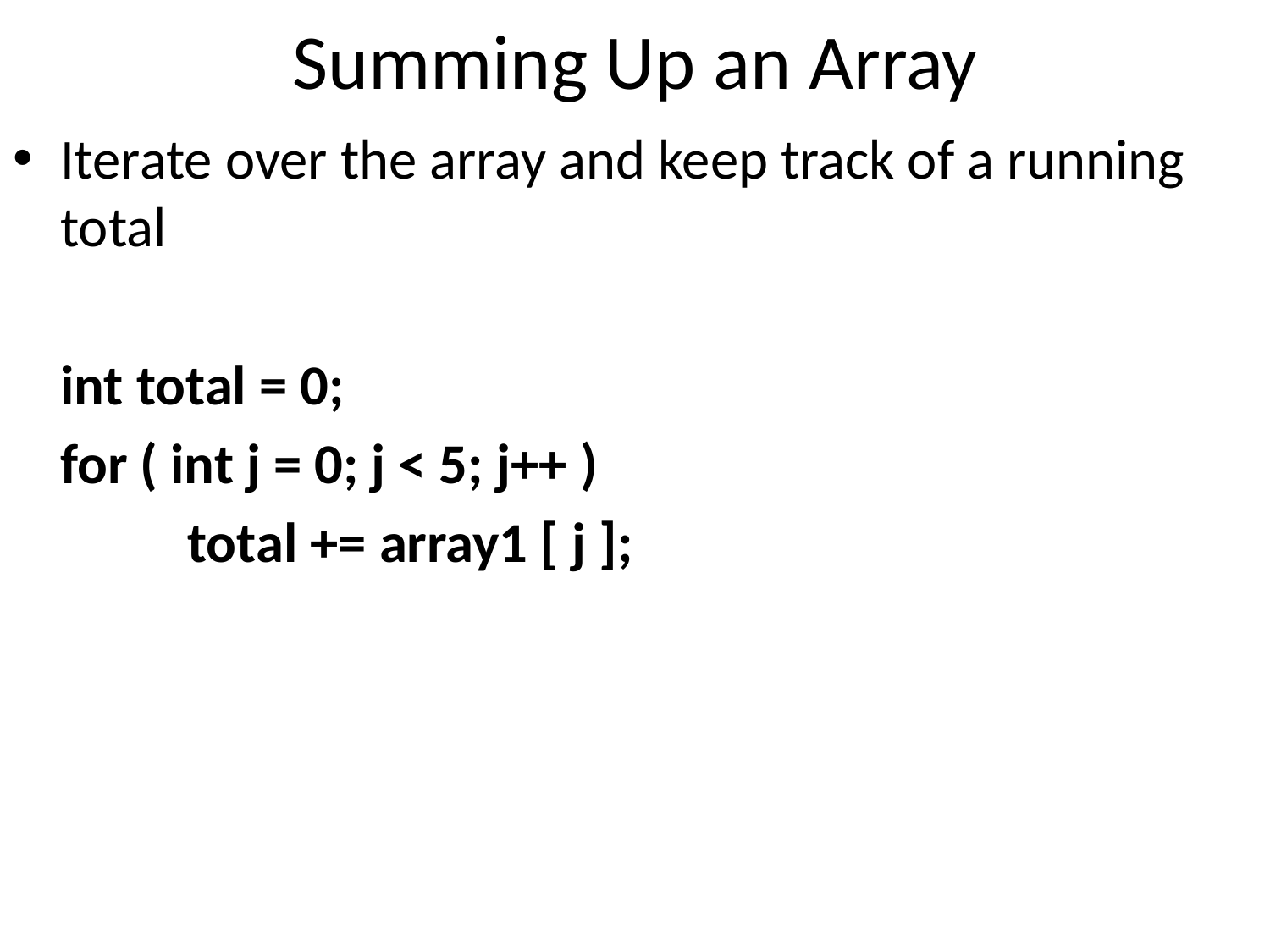

# Summing Up an Array
Iterate over the array and keep track of a running total

	int total = 0;
	for ( int j = 0; j < 5; j++ )
		total += array1 [ j ];